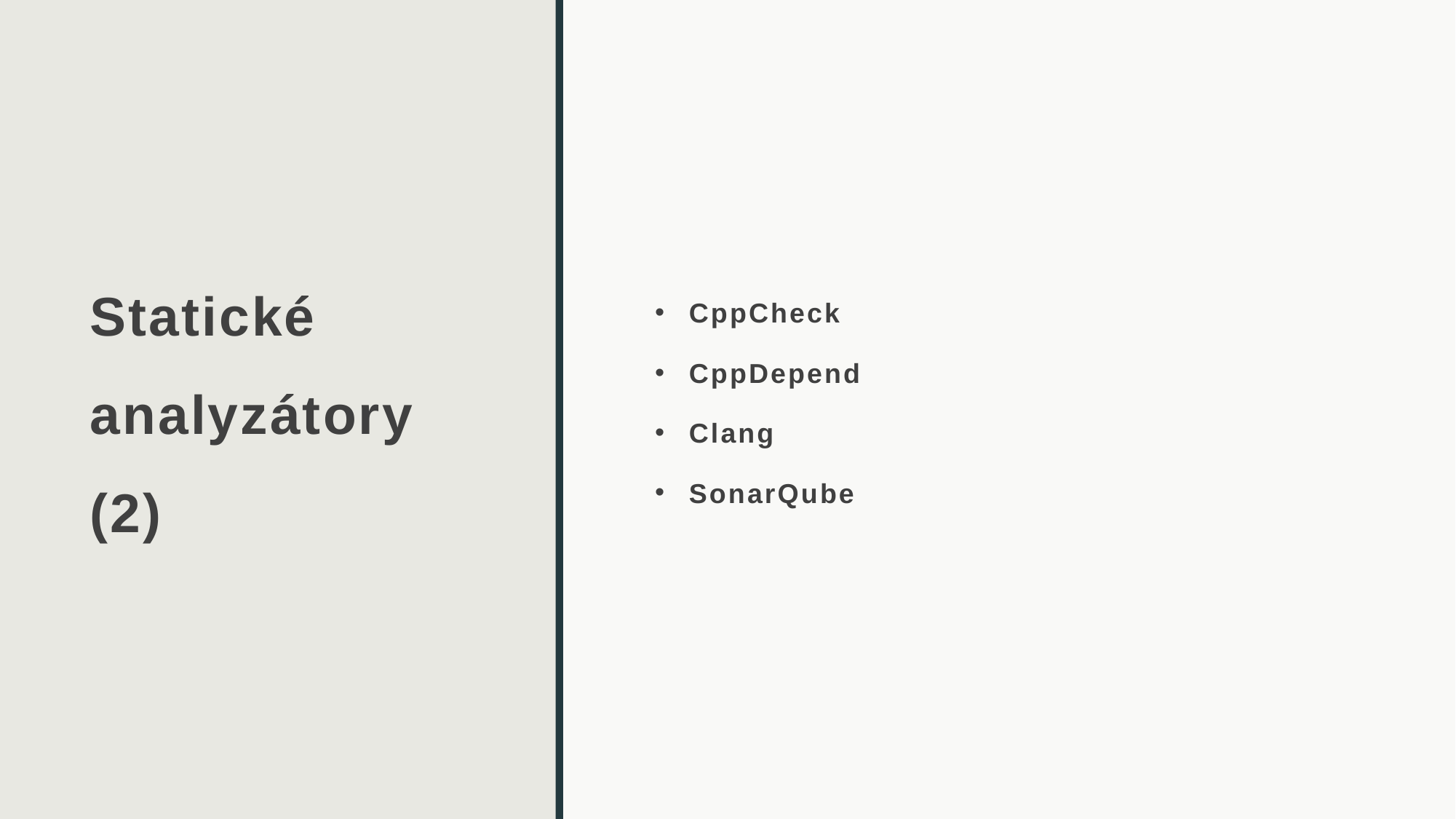

# Statické analyzátory (2)
CppCheck
CppDepend
Clang
SonarQube